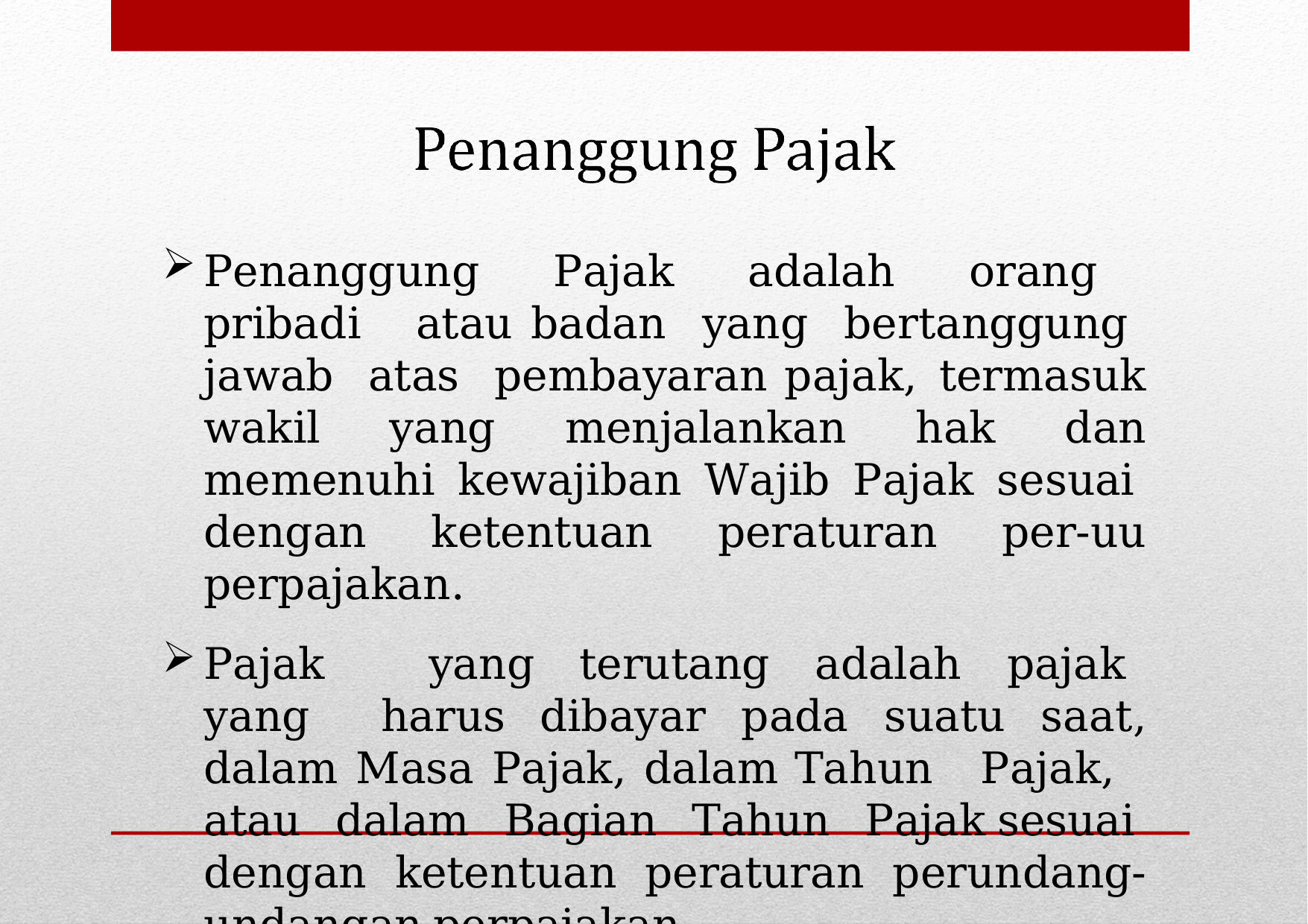

Penanggung   Pajak   adalah   orang   pribadi   atau badan  yang  bertanggung  jawab  atas  pembayaran pajak, termasuk wakil yang menjalankan hak dan memenuhi  kewajiban  Wajib  Pajak  sesuai  dengan ketentuan peraturan per-uu perpajakan.
Pajak     yang  terutang  adalah  pajak  yang  harus dibayar pada suatu saat, dalam Masa Pajak, dalam Tahun   Pajak,   atau   dalam   Bagian   Tahun   Pajak sesuai  dengan  ketentuan  peraturan  perundang- undangan perpajakan.